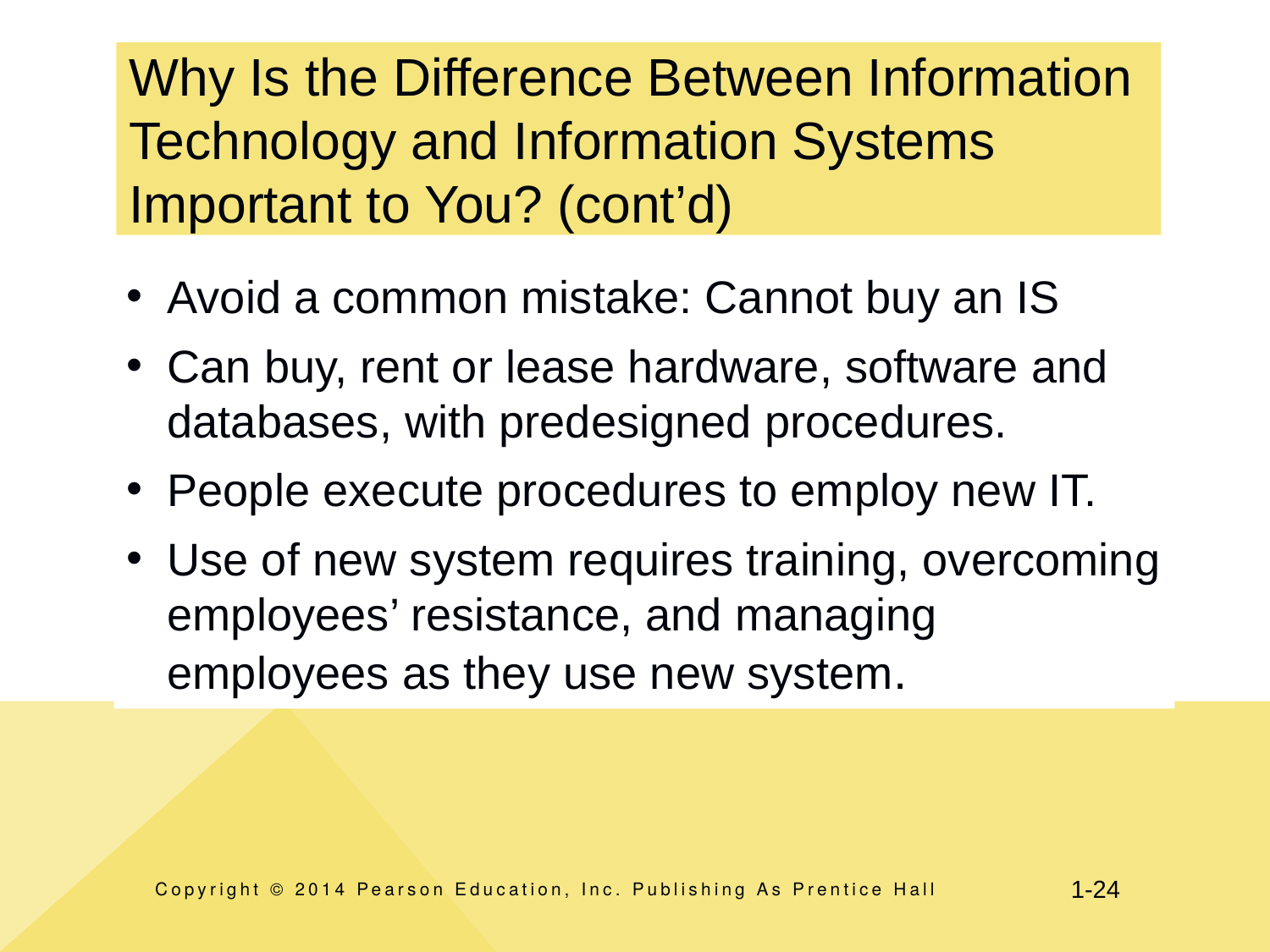

# Why Is the Difference Between Information Technology and Information Systems Important to You? (cont’d)
Avoid a common mistake: Cannot buy an IS
Can buy, rent or lease hardware, software and databases, with predesigned procedures.
People execute procedures to employ new IT.
Use of new system requires training, overcoming employees’ resistance, and managing employees as they use new system.
Copyright © 2014 Pearson Education, Inc. Publishing As Prentice Hall